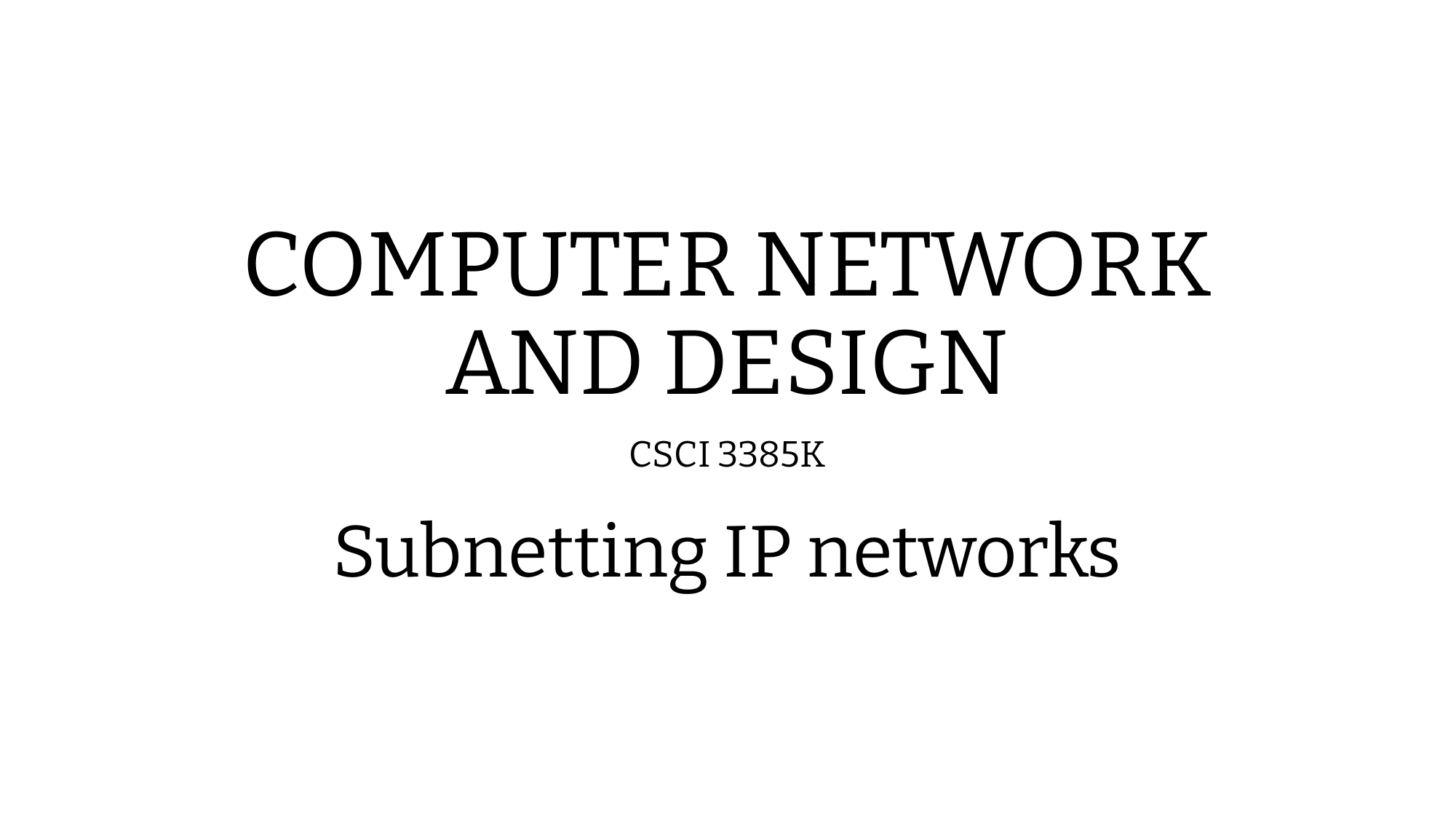

# COMPUTER NETWORK AND DESIGN
CSCI 3385K
Subnetting IP networks